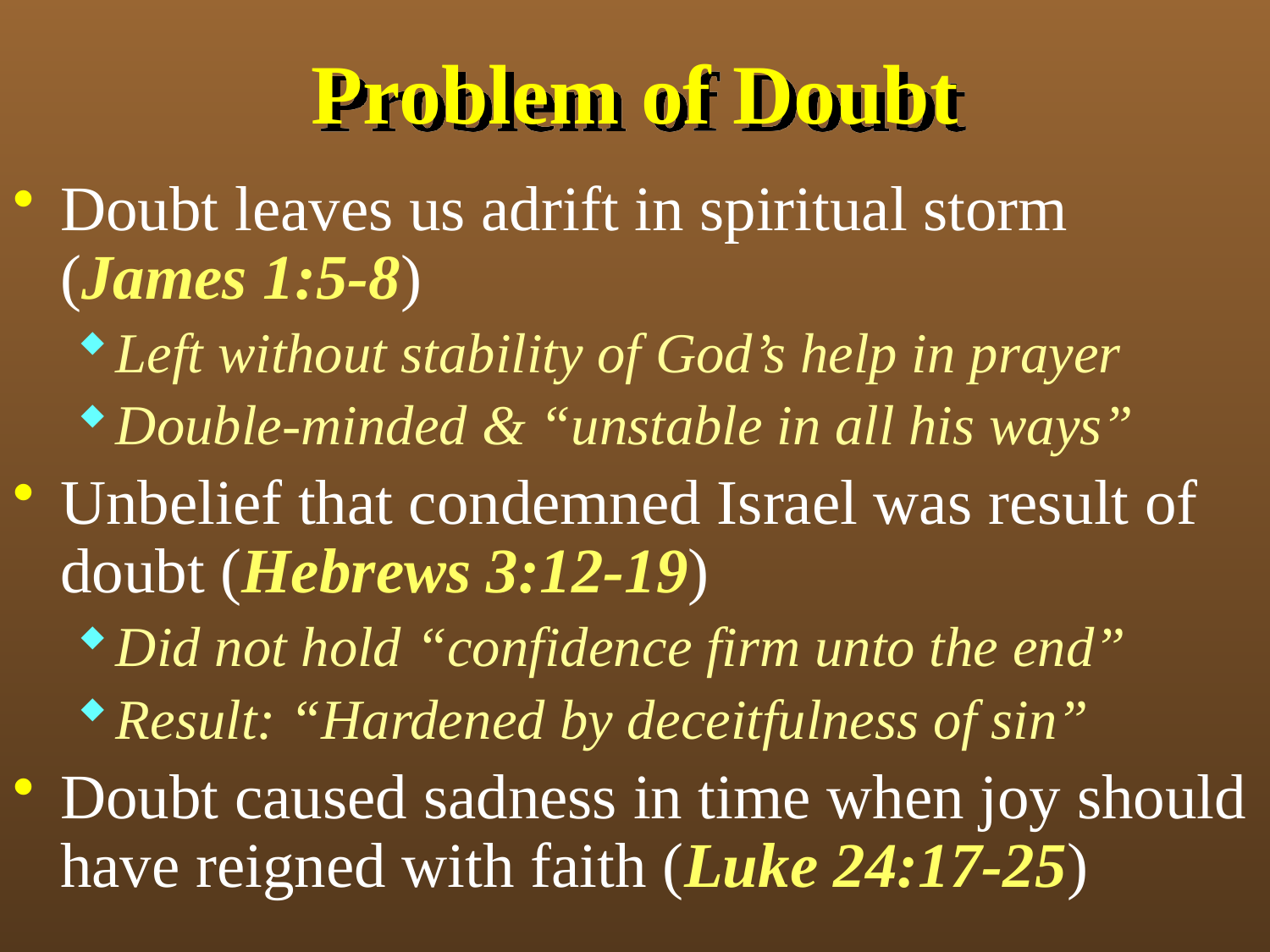

# Problem of Doubt
Doubt leaves us adrift in spiritual storm (James 1:5-8)
Left without stability of God’s help in prayer
Double-minded & “unstable in all his ways”
Unbelief that condemned Israel was result of doubt (Hebrews 3:12-19)
Did not hold “confidence firm unto the end”
Result: “Hardened by deceitfulness of sin”
Doubt caused sadness in time when joy should have reigned with faith (Luke 24:17-25)